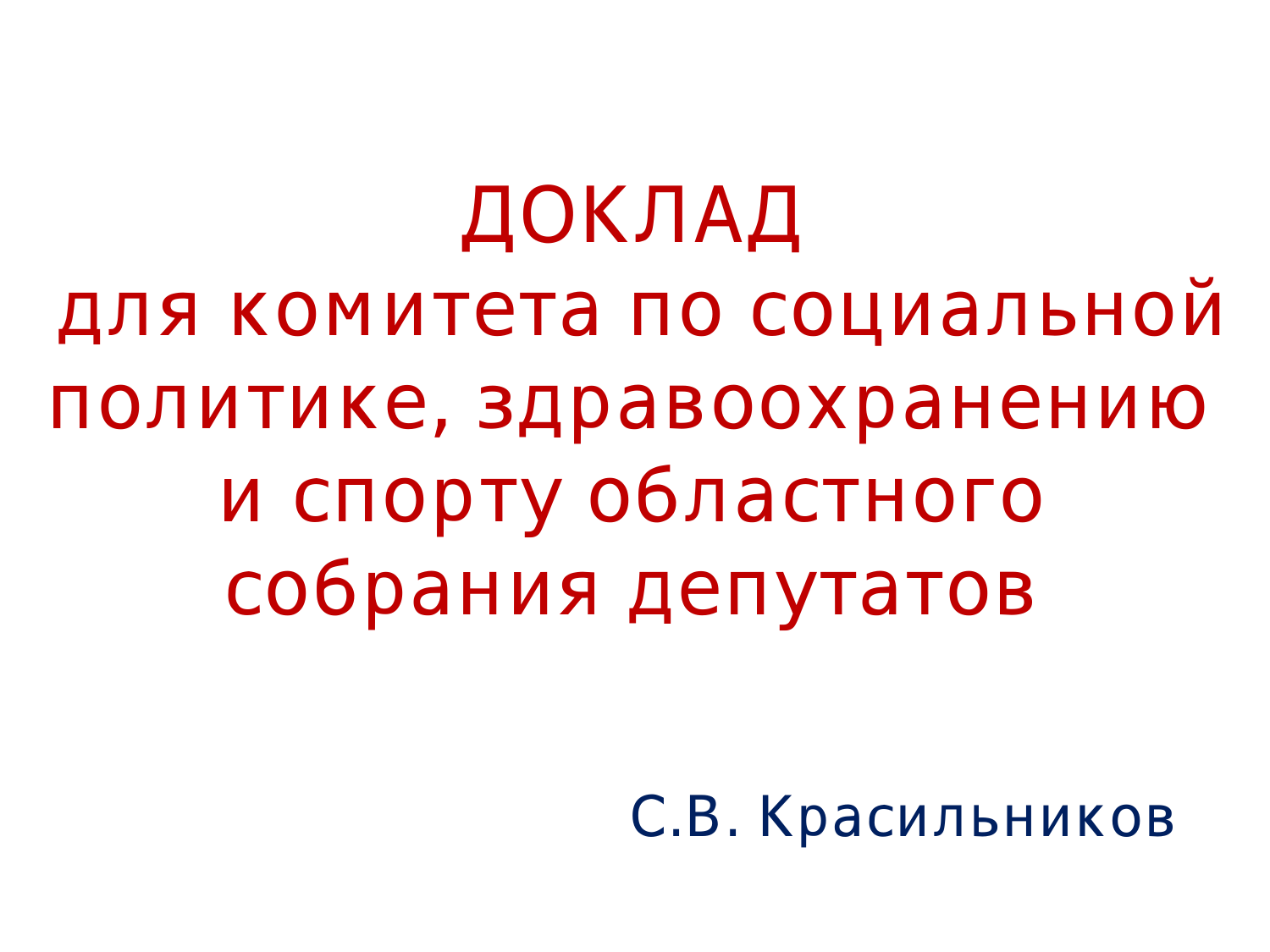

# ДОКЛАД для комитета по социальной политике, здравоохранению и спорту областного собрания депутатов
С.В. Красильников